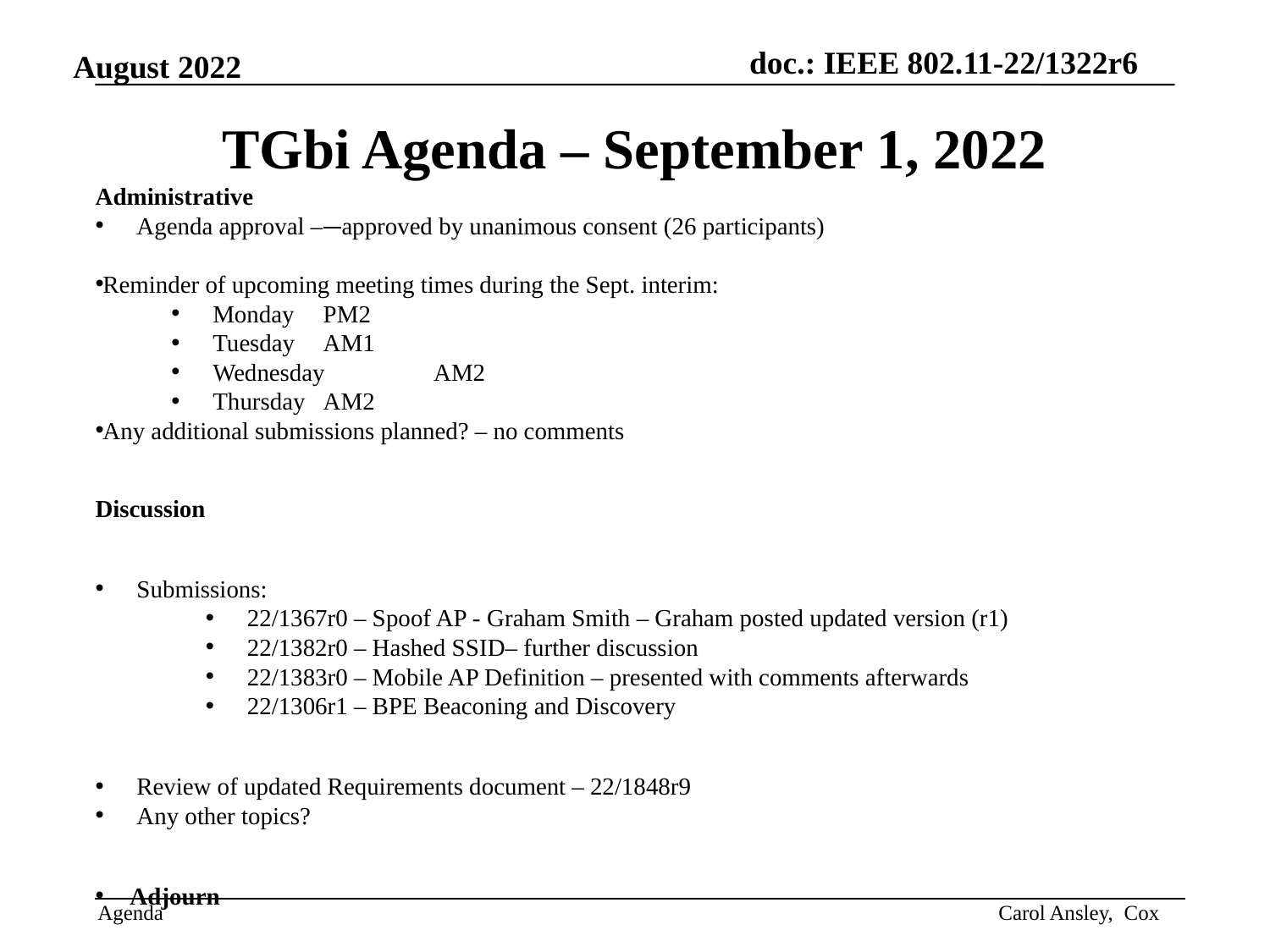

# TGbi Agenda – September 1, 2022
Administrative
Agenda approval –   approved by unanimous consent (26 participants)

Reminder of upcoming meeting times during the Sept. interim:
Monday		PM2
Tuesday 		AM1
Wednesday 	AM2
Thursday		AM2
Any additional submissions planned? – no comments

Discussion

Submissions:
22/1367r0 – Spoof AP - Graham Smith – Graham posted updated version (r1)
22/1382r0 – Hashed SSID– further discussion
22/1383r0 – Mobile AP Definition – presented with comments afterwards
22/1306r1 – BPE Beaconing and Discovery

Review of updated Requirements document – 22/1848r9
Any other topics?

Adjourn